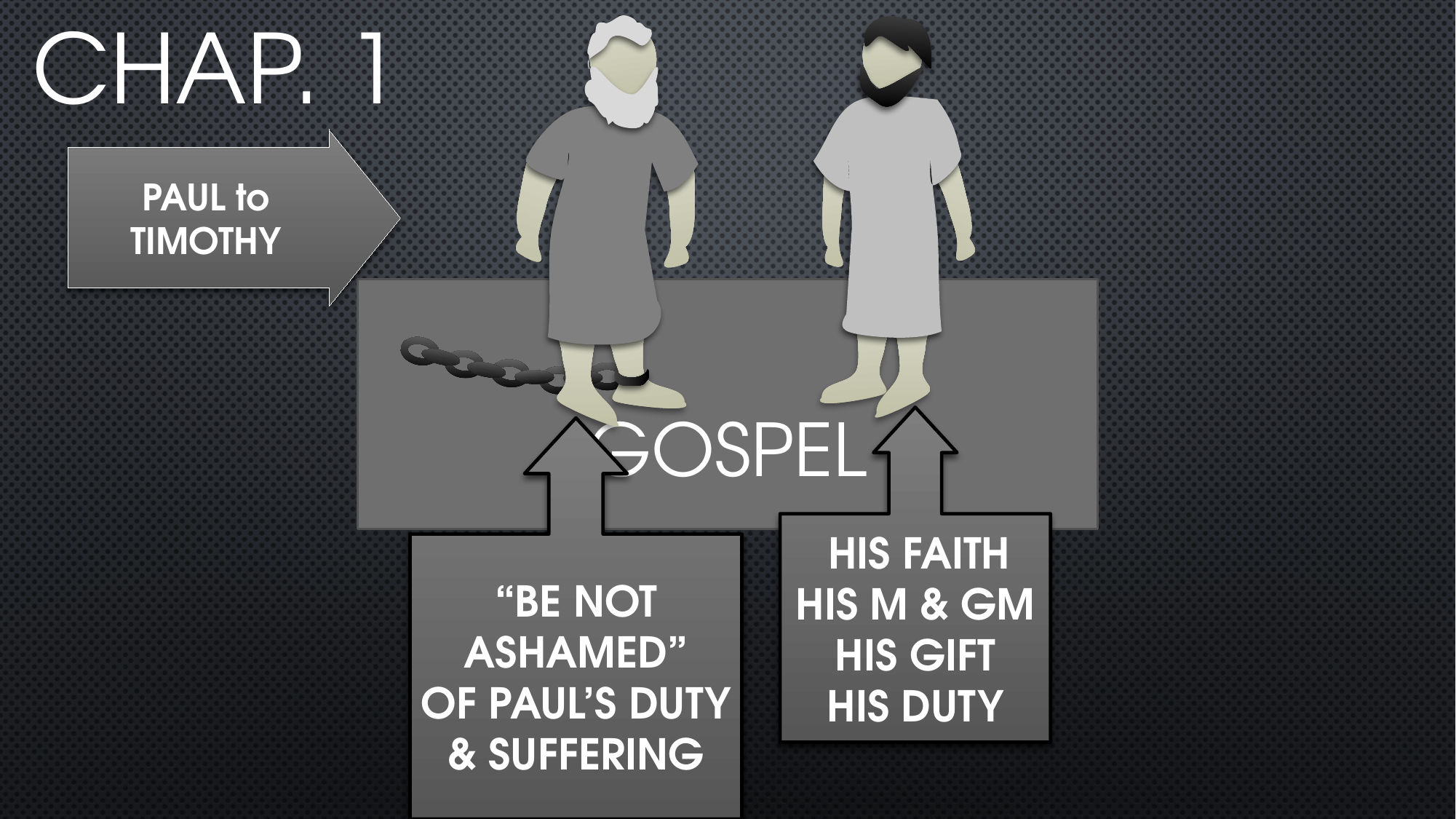

# Chap. 1

PAUL to TIMOTHY

GOSPEL
 HIS FAITH
HIS M & GM
HIS GIFT
HIS DUTY
“BE NOT ASHAMED”
OF PAUL’S DUTY & SUFFERING